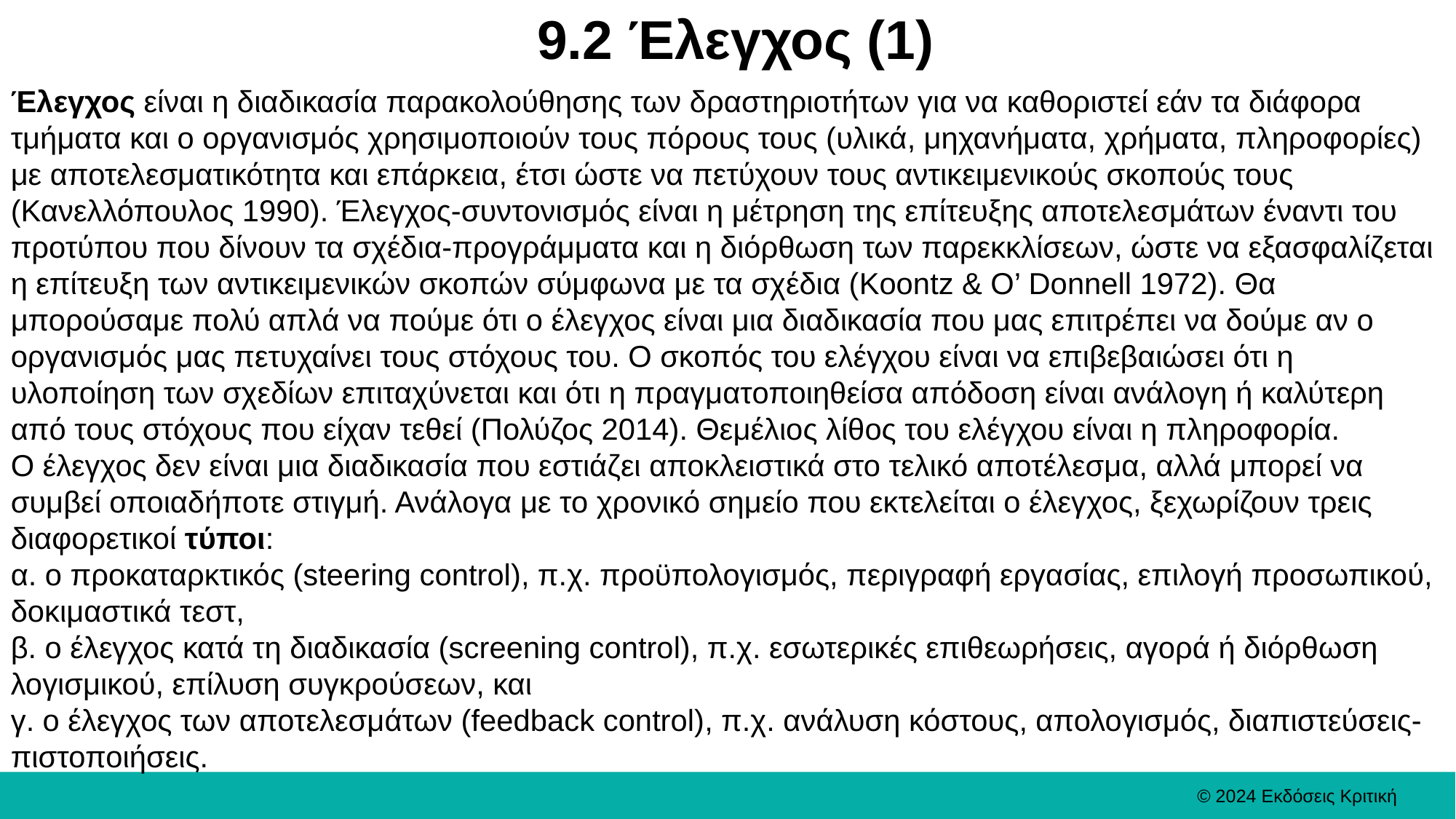

# 9.2 Έλεγχος (1)
Έλεγχος είναι η διαδικασία παρακολούθησης των δραστηριοτήτων για να καθοριστεί εάν τα διάφορα τμήματα και ο οργανισμός χρησιμοποιούν τους πόρους τους (υλικά, μηχανήματα, χρήματα, πληροφορίες) με αποτελεσματικότητα και επάρκεια, έτσι ώστε να πετύχουν τους αντικειμενικούς σκοπούς τους (Κανελλόπουλος 1990). Έλεγχος-συντονισμός είναι η μέτρηση της επίτευξης αποτελεσμάτων έναντι του προτύπου που δίνουν τα σχέδια-προγράμματα και η διόρθωση των παρεκκλίσεων, ώστε να εξασφαλίζεται η επίτευξη των αντικειμενικών σκοπών σύμφωνα με τα σχέδια (Koontz & O’ Donnell 1972). Θα μπορούσαμε πολύ απλά να πούμε ότι ο έλεγχος είναι μια διαδικασία που μας επιτρέπει να δούμε αν ο οργανισμός μας πετυχαίνει τους στόχους του. Ο σκοπός του ελέγχου είναι να επιβεβαιώσει ότι η υλοποίηση των σχεδίων επιταχύνεται και ότι η πραγματοποιηθείσα απόδοση είναι ανάλογη ή καλύτερη από τους στόχους που είχαν τεθεί (Πολύζος 2014). Θεμέλιος λίθος του ελέγχου είναι η πληροφορία.
Ο έλεγχος δεν είναι μια διαδικασία που εστιάζει αποκλειστικά στο τελικό αποτέλεσμα, αλλά μπορεί να συμβεί οποιαδήποτε στιγμή. Ανάλογα με το χρονικό σημείο που εκτελείται ο έλεγχος, ξεχωρίζουν τρεις διαφορετικοί τύποι:
α. ο προκαταρκτικός (steering control), π.χ. προϋπολογισμός, περιγραφή εργασίας, επιλογή προσωπικού, δοκιμαστικά τεστ,
β. ο έλεγχος κατά τη διαδικασία (screening control), π.χ. εσωτερικές επιθεωρήσεις, αγορά ή διόρθωση λογισμικού, επίλυση συγκρούσεων, και
γ. ο έλεγχος των αποτελεσμάτων (feedback control), π.χ. ανάλυση κόστους, απολογισμός, διαπιστεύσεις- πιστοποιήσεις.

© 2024 Εκδόσεις Κριτική